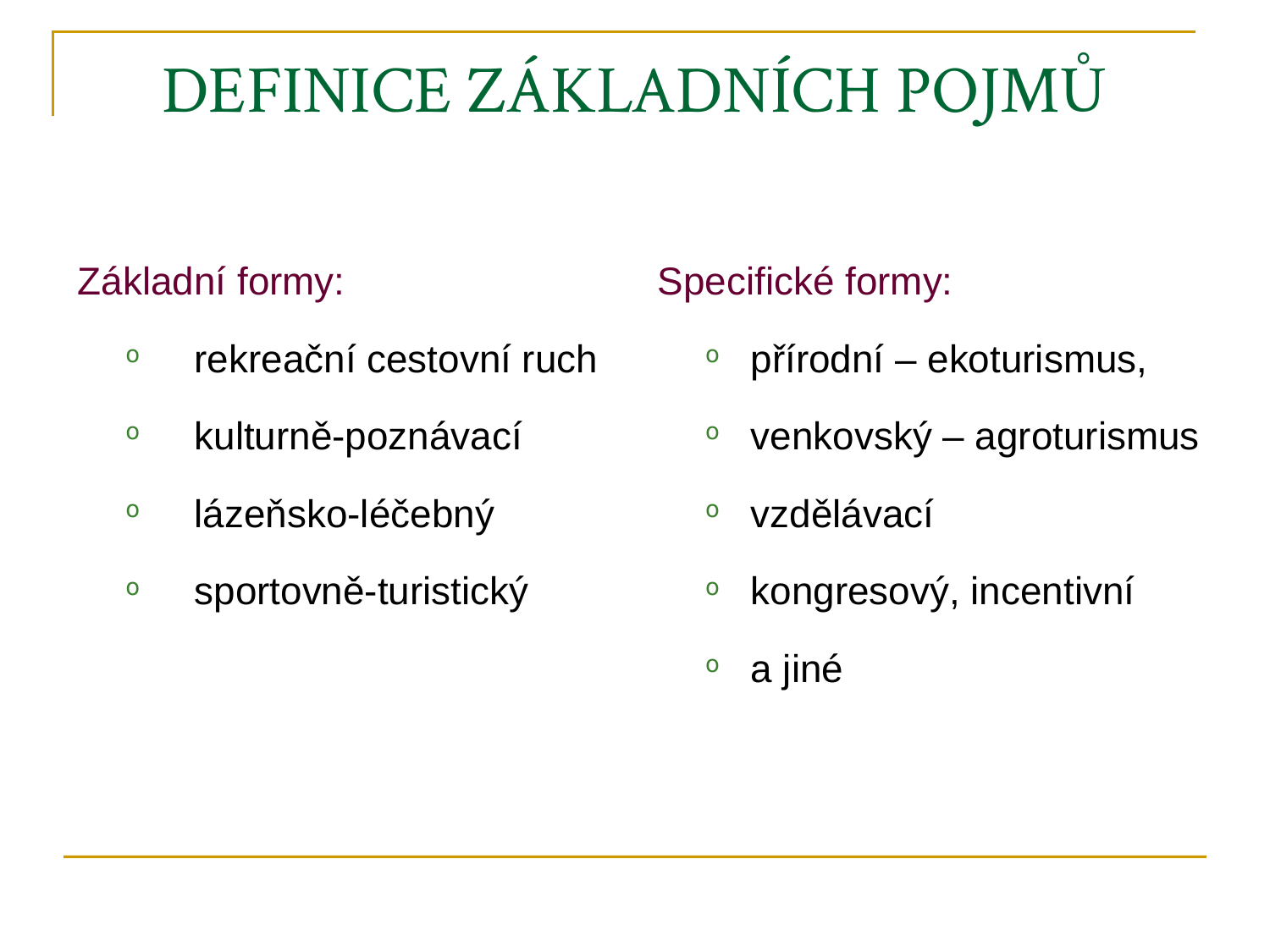

# DEFINICE ZÁKLADNÍCH POJMŮ
Základní formy:
rekreační cestovní ruch
kulturně-poznávací
lázeňsko-léčebný
sportovně-turistický
Specifické formy:
přírodní – ekoturismus,
venkovský – agroturismus
vzdělávací
kongresový, incentivní
a jiné